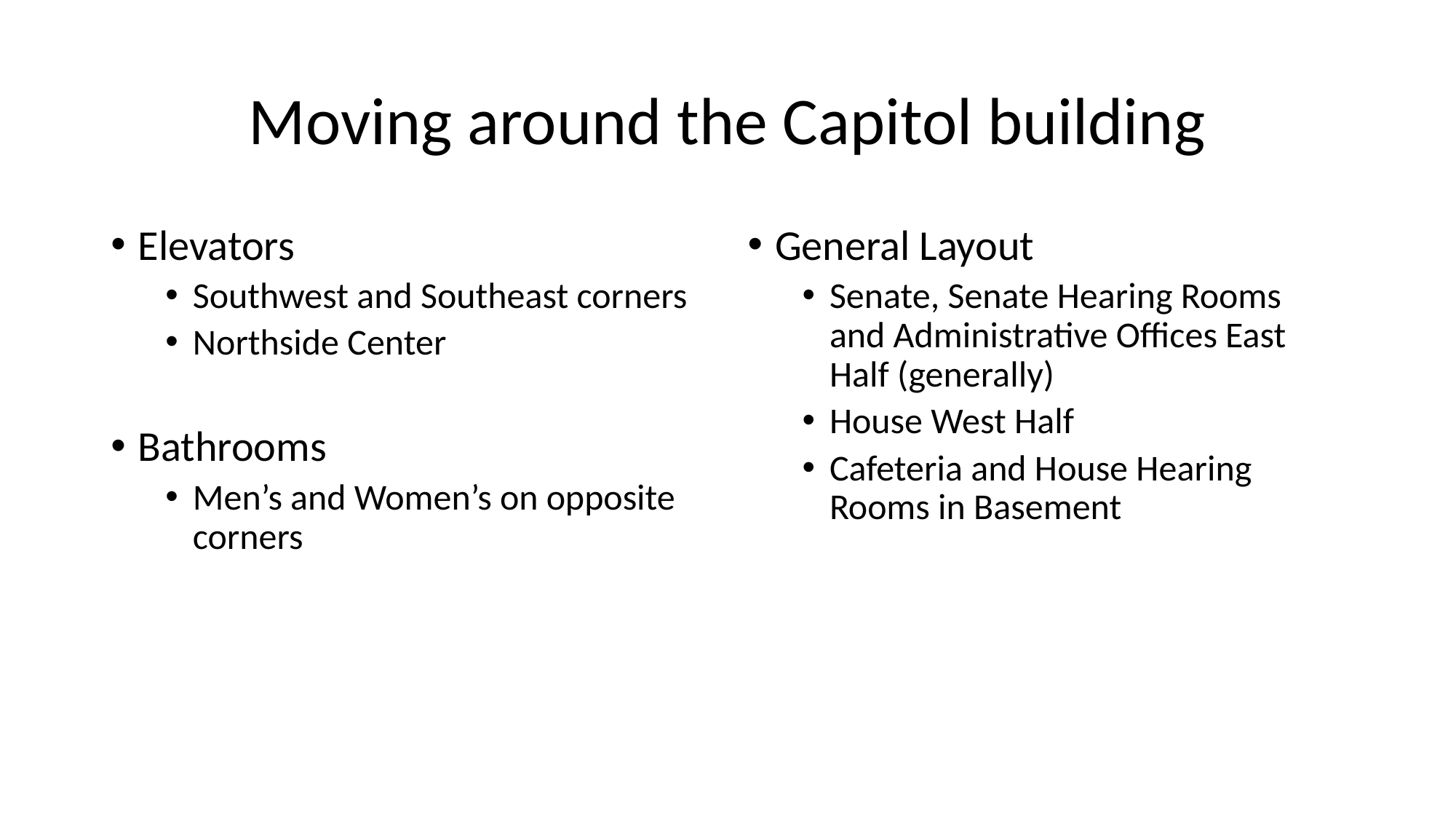

# Moving around the Capitol building
Elevators
Southwest and Southeast corners
Northside Center

Bathrooms
Men’s and Women’s on opposite corners
General Layout
Senate, Senate Hearing Rooms and Administrative Offices East Half (generally)
House West Half
Cafeteria and House Hearing Rooms in Basement